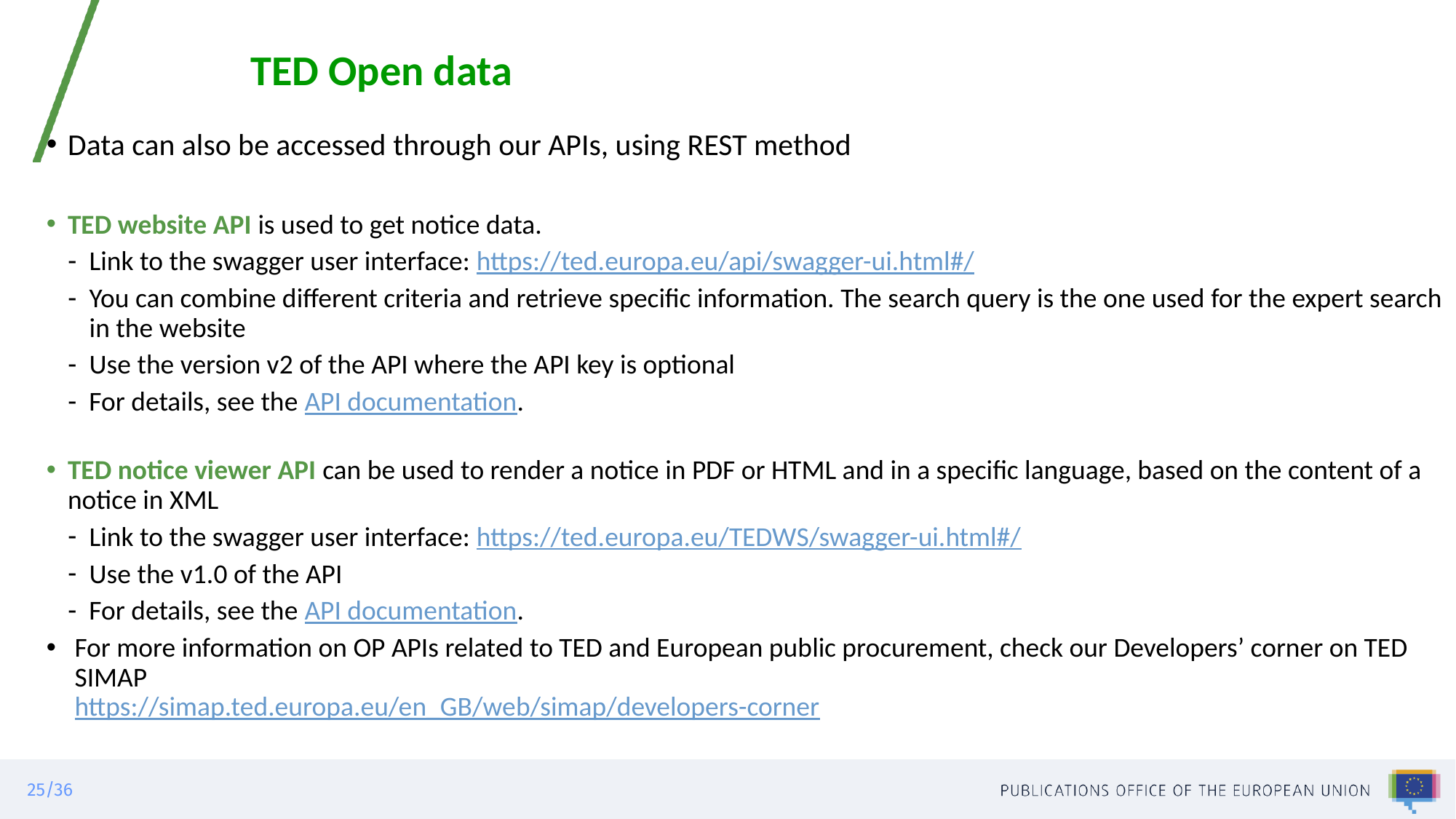

# TED Open data
Data can also be accessed through our APIs, using REST method

TED website API is used to get notice data.
Link to the swagger user interface: https://ted.europa.eu/api/swagger-ui.html#/
You can combine different criteria and retrieve specific information. The search query is the one used for the expert search in the website
Use the version v2 of the API where the API key is optional
For details, see the API documentation.

TED notice viewer API can be used to render a notice in PDF or HTML and in a specific language, based on the content of a notice in XML
Link to the swagger user interface: https://ted.europa.eu/TEDWS/swagger-ui.html#/
Use the v1.0 of the API
For details, see the API documentation.
For more information on OP APIs related to TED and European public procurement, check our Developers’ corner on TED SIMAP
https://simap.ted.europa.eu/en_GB/web/simap/developers-corner

25/36